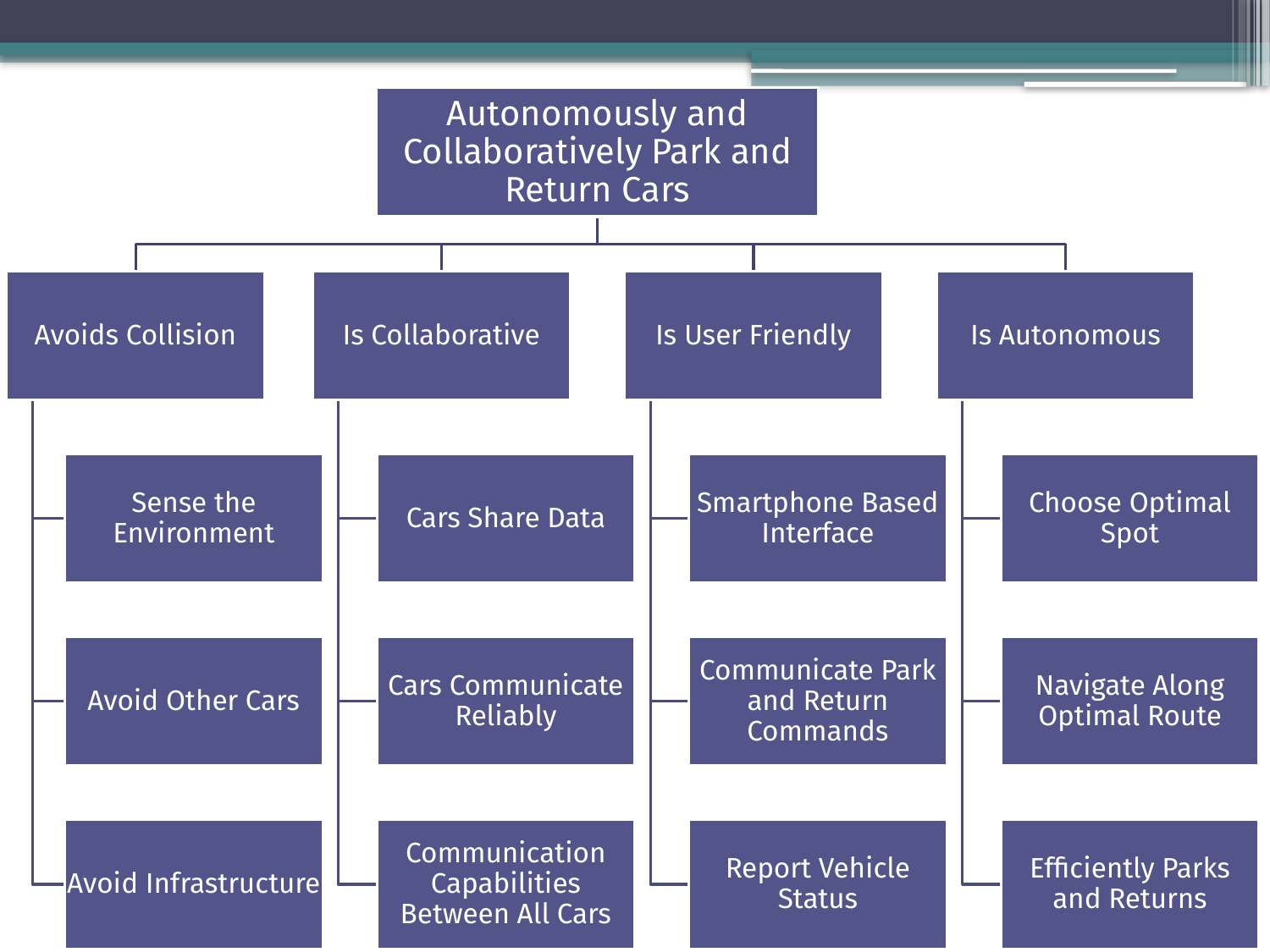

Autonomously and Collaboratively Park and Return Cars
Avoids Collision
Sense the Environment
Avoid Other Cars
Avoid Infrastructure
Is Collaborative
Cars Share Data
Cars Communicate Reliably
Communication Capabilities Between All Cars
Is User Friendly
Smartphone Based Interface
Communicate Park and Return Commands
Report Vehicle Status
Is Autonomous
Choose Optimal Spot
Navigate Along Optimal Route
Efficiently Parks and Returns